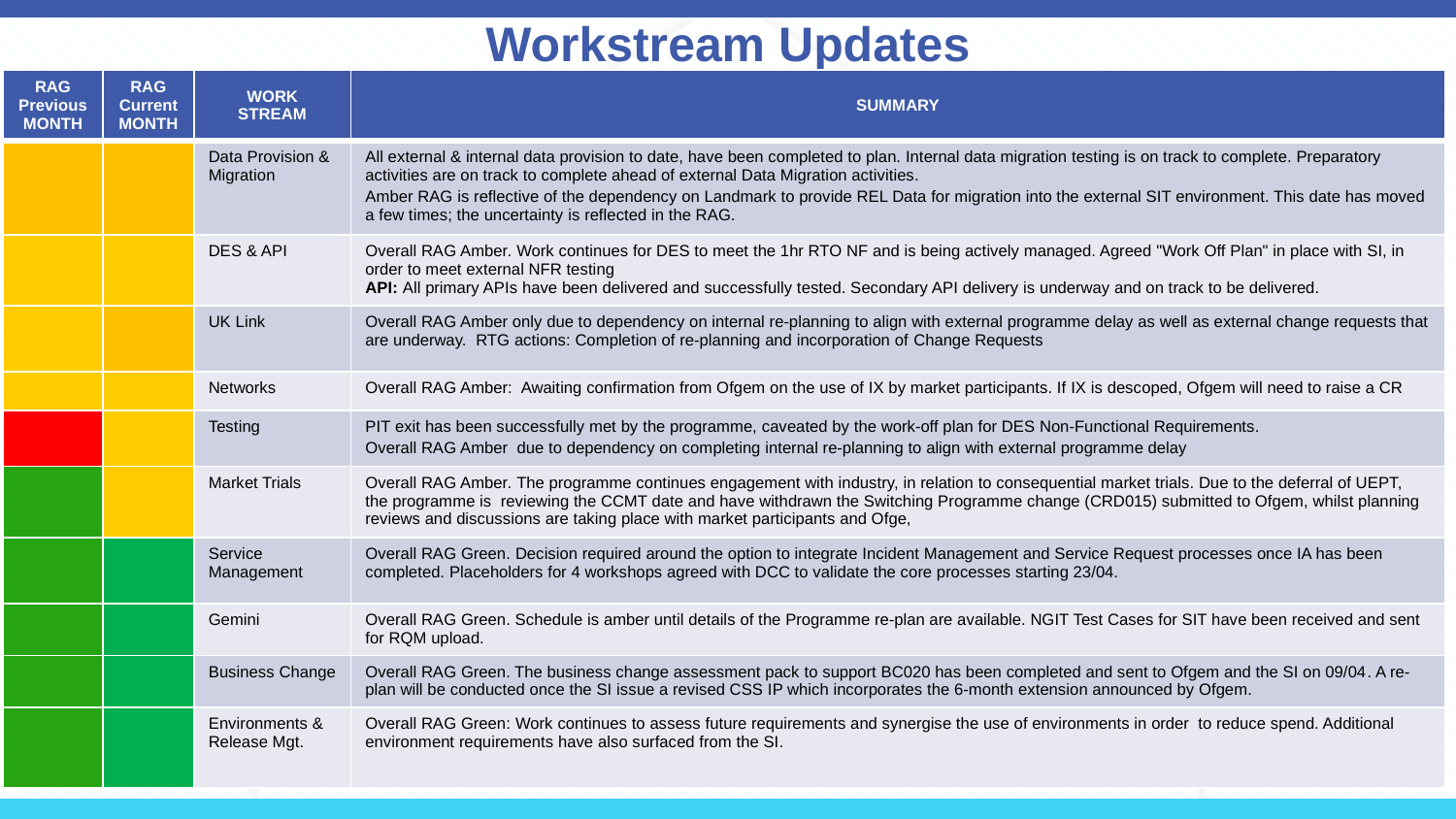

# Workstream Updates
| RAG Previous MONTH | RAG Current MONTH | WORK STREAM | SUMMARY |
| --- | --- | --- | --- |
|  |  | Data Provision & Migration | All external & internal data provision to date, have been completed to plan. Internal data migration testing is on track to complete. Preparatory activities are on track to complete ahead of external Data Migration activities. Amber RAG is reflective of the dependency on Landmark to provide REL Data for migration into the external SIT environment. This date has moved a few times; the uncertainty is reflected in the RAG. |
|  |  | DES & API | Overall RAG Amber. Work continues for DES to meet the 1hr RTO NF and is being actively managed. Agreed "Work Off Plan" in place with SI, in order to meet external NFR testing API: All primary APIs have been delivered and successfully tested. Secondary API delivery is underway and on track to be delivered. |
|  |  | UK Link | Overall RAG Amber only due to dependency on internal re-planning to align with external programme delay as well as external change requests that are underway. RTG actions: Completion of re-planning and incorporation of Change Requests |
|  |  | Networks | Overall RAG Amber: Awaiting confirmation from Ofgem on the use of IX by market participants. If IX is descoped, Ofgem will need to raise a CR |
|  |  | Testing | PIT exit has been successfully met by the programme, caveated by the work-off plan for DES Non-Functional Requirements.  Overall RAG Amber due to dependency on completing internal re-planning to align with external programme delay |
|  |  | Market Trials | Overall RAG Amber. The programme continues engagement with industry, in relation to consequential market trials. Due to the deferral of UEPT, the programme is  reviewing the CCMT date and have withdrawn the Switching Programme change (CRD015) submitted to Ofgem, whilst planning reviews and discussions are taking place with market participants and Ofge, |
|  |  | Service Management | Overall RAG Green. Decision required around the option to integrate Incident Management and Service Request processes once IA has been completed. Placeholders for 4 workshops agreed with DCC to validate the core processes starting 23/04. |
|  |  | Gemini | Overall RAG Green. Schedule is amber until details of the Programme re-plan are available. NGIT Test Cases for SIT have been received and sent for RQM upload. |
|  |  | Business Change | Overall RAG Green. The business change assessment pack to support BC020 has been completed and sent to Ofgem and the SI on 09/04​. A re-plan will be conducted once the SI issue a revised CSS IP which incorporates the 6-month extension announced by Ofgem. |
|  |  | Environments & Release Mgt. | Overall RAG Green: Work continues to assess future requirements and synergise the use of environments in order  to reduce spend. Additional environment requirements have also surfaced from the SI. |